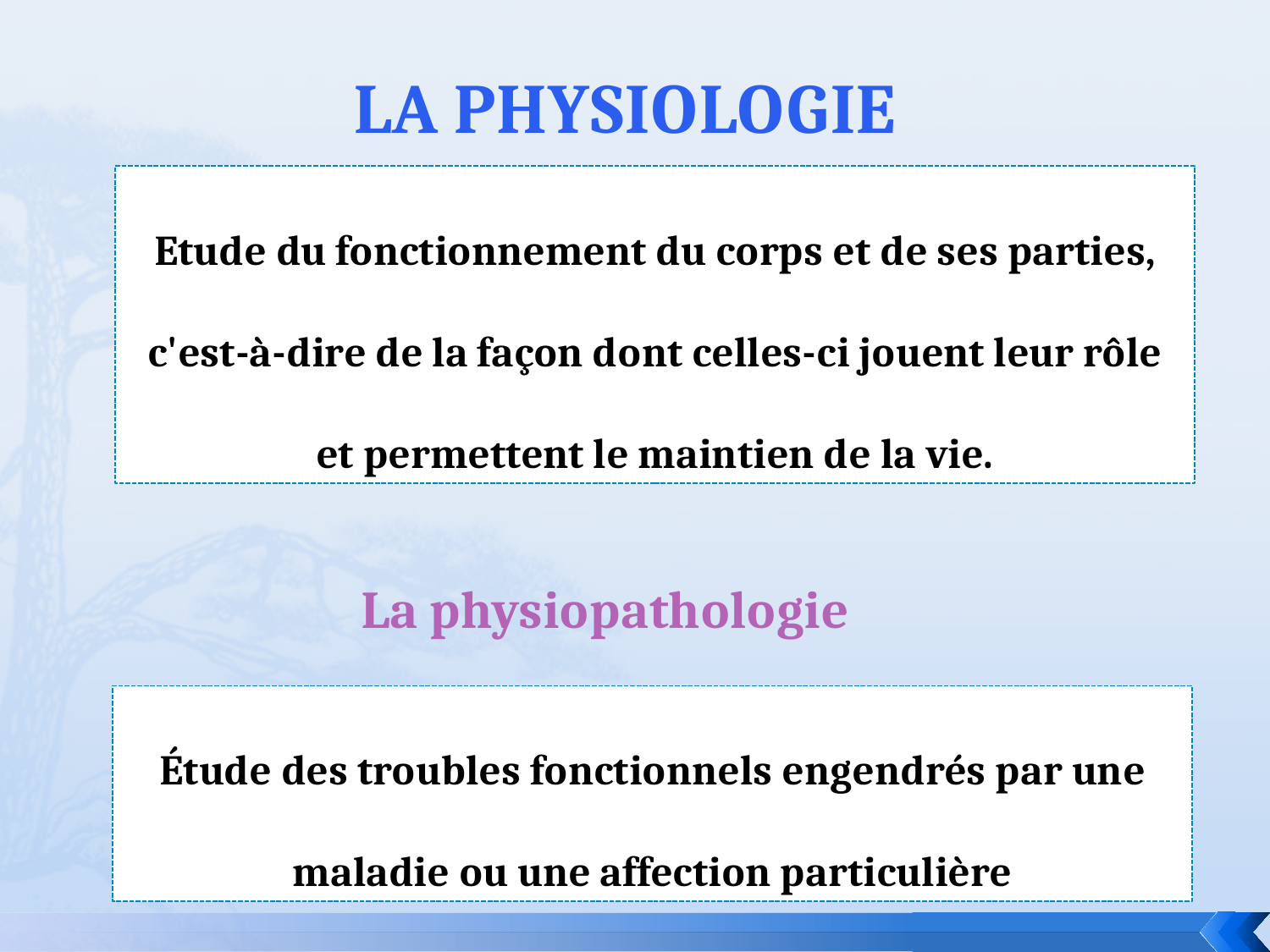

La physiologie
Etude du fonctionnement du corps et de ses parties, c'est-à-dire de la façon dont celles-ci jouent leur rôle et permettent le maintien de la vie.
La physiopathologie
Étude des troubles fonctionnels engendrés par une maladie ou une affection particulière